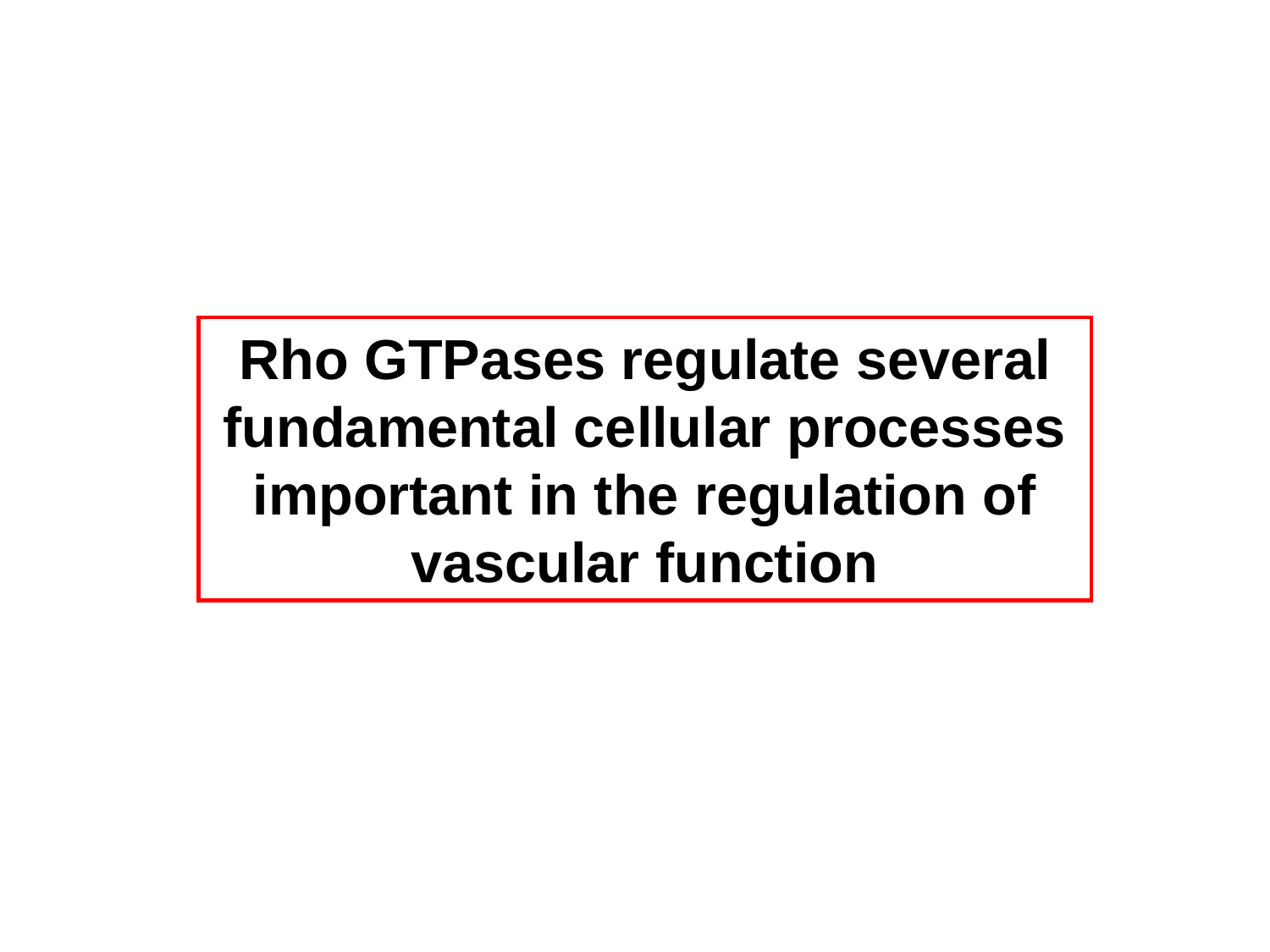

Rho GTPases regulate several fundamental cellular processes important in the regulation of vascular function